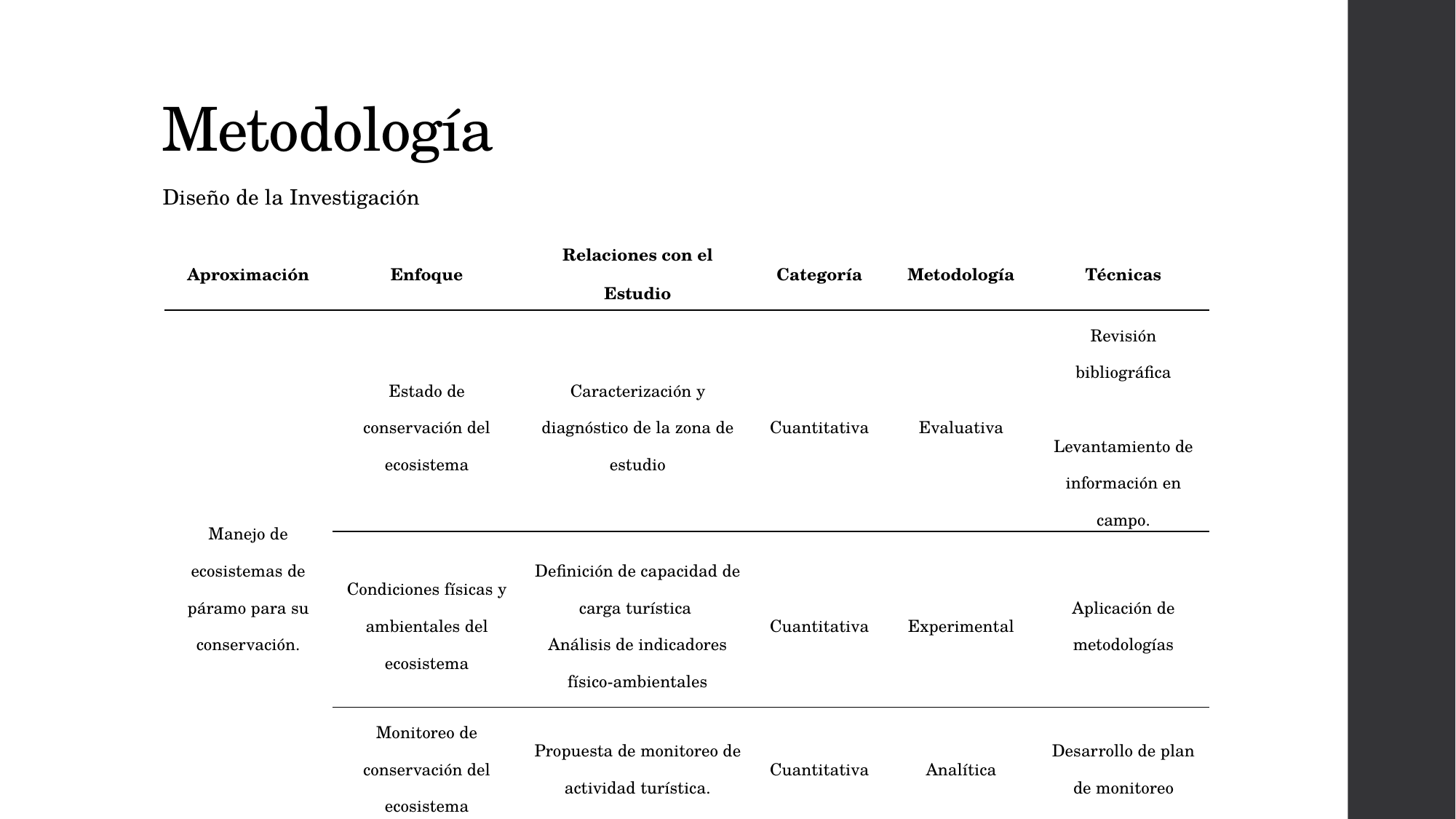

# Metodología
Diseño de la Investigación
| Aproximación | Enfoque | Relaciones con el Estudio | Categoría | Metodología | Técnicas |
| --- | --- | --- | --- | --- | --- |
| Manejo de ecosistemas de páramo para su conservación. | Estado de conservación del ecosistema | Caracterización y diagnóstico de la zona de estudio | Cuantitativa | Evaluativa | Revisión bibliográfica   Levantamiento de información en campo. |
|  | Condiciones físicas y ambientales del ecosistema | Definición de capacidad de carga turística Análisis de indicadores físico-ambientales | Cuantitativa | Experimental | Aplicación de metodologías |
|  | Monitoreo de conservación del ecosistema | Propuesta de monitoreo de actividad turística. | Cuantitativa | Analítica | Desarrollo de plan de monitoreo |